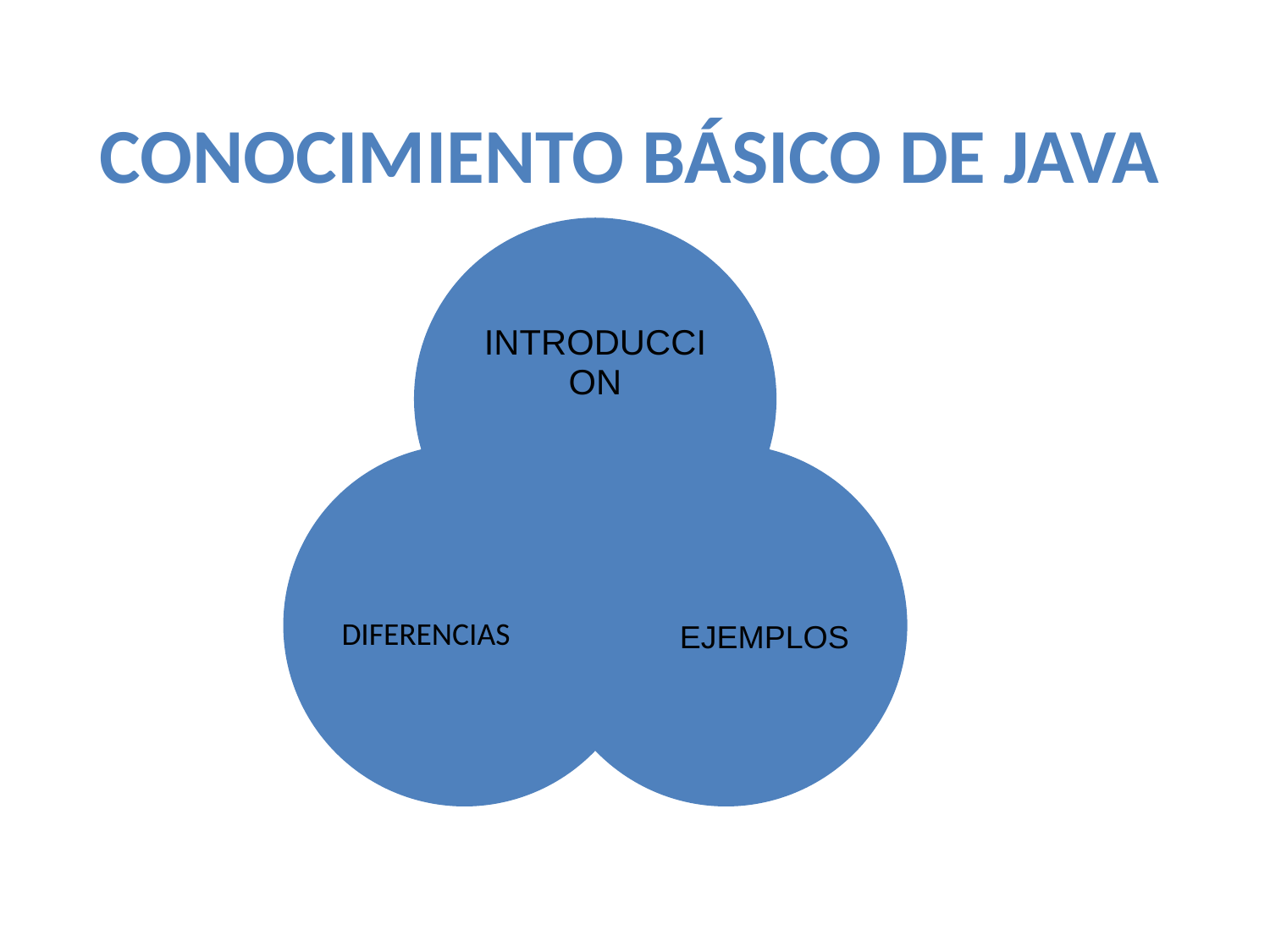

Conocimiento Básico de JAVA
INTRODUCCION
EJEMPLOS
DIFERENCIAS